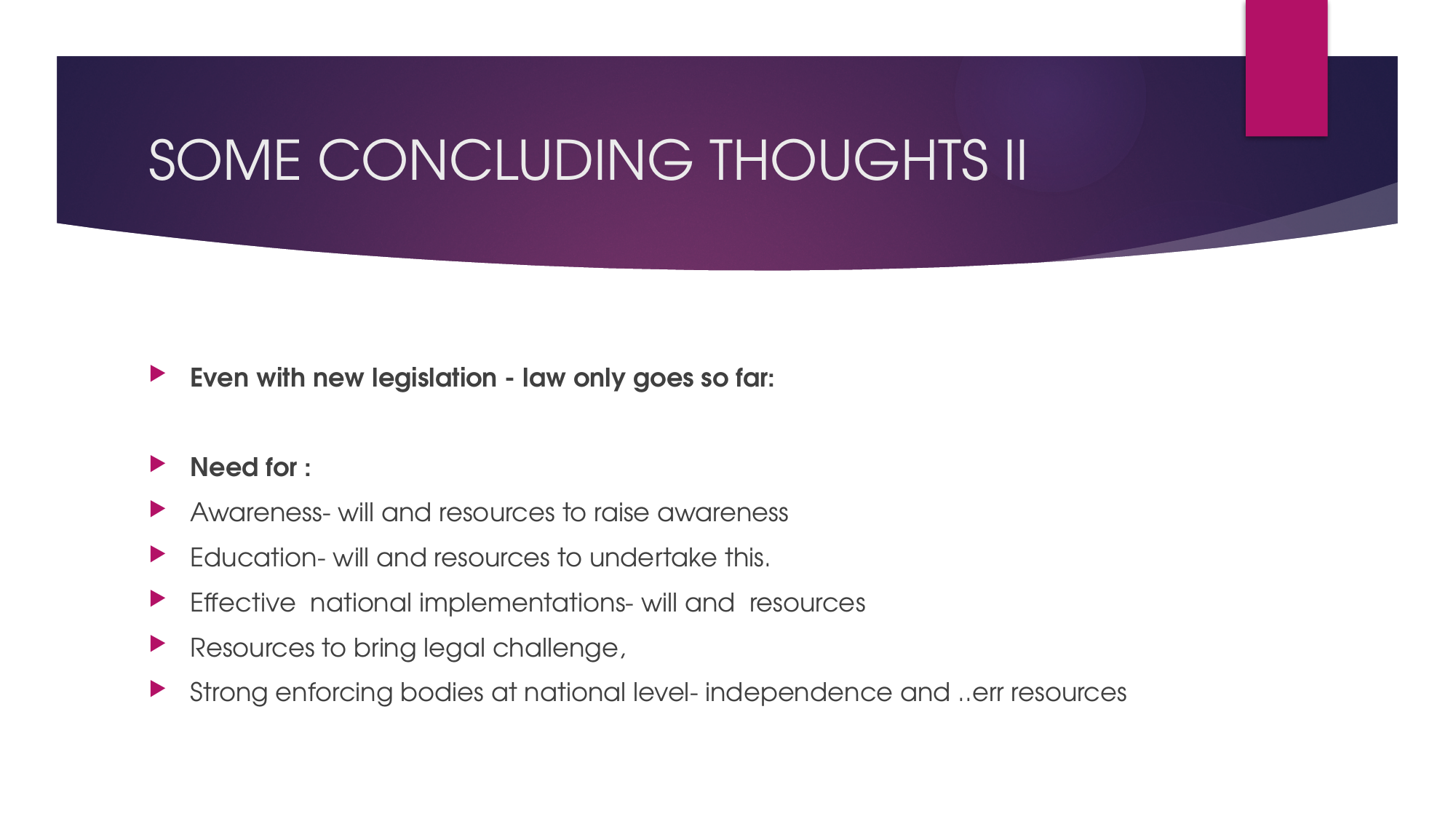

# SOME CONCLUDING THOUGHTS II

Even with new legislation - law only goes so far:

Need for :
Awareness- will and resources to raise awareness
Education- will and resources to undertake this.
Effective  national implementations- will and  resources
Resources to bring legal challenge,
Strong enforcing bodies at national level- independence and ..err resources